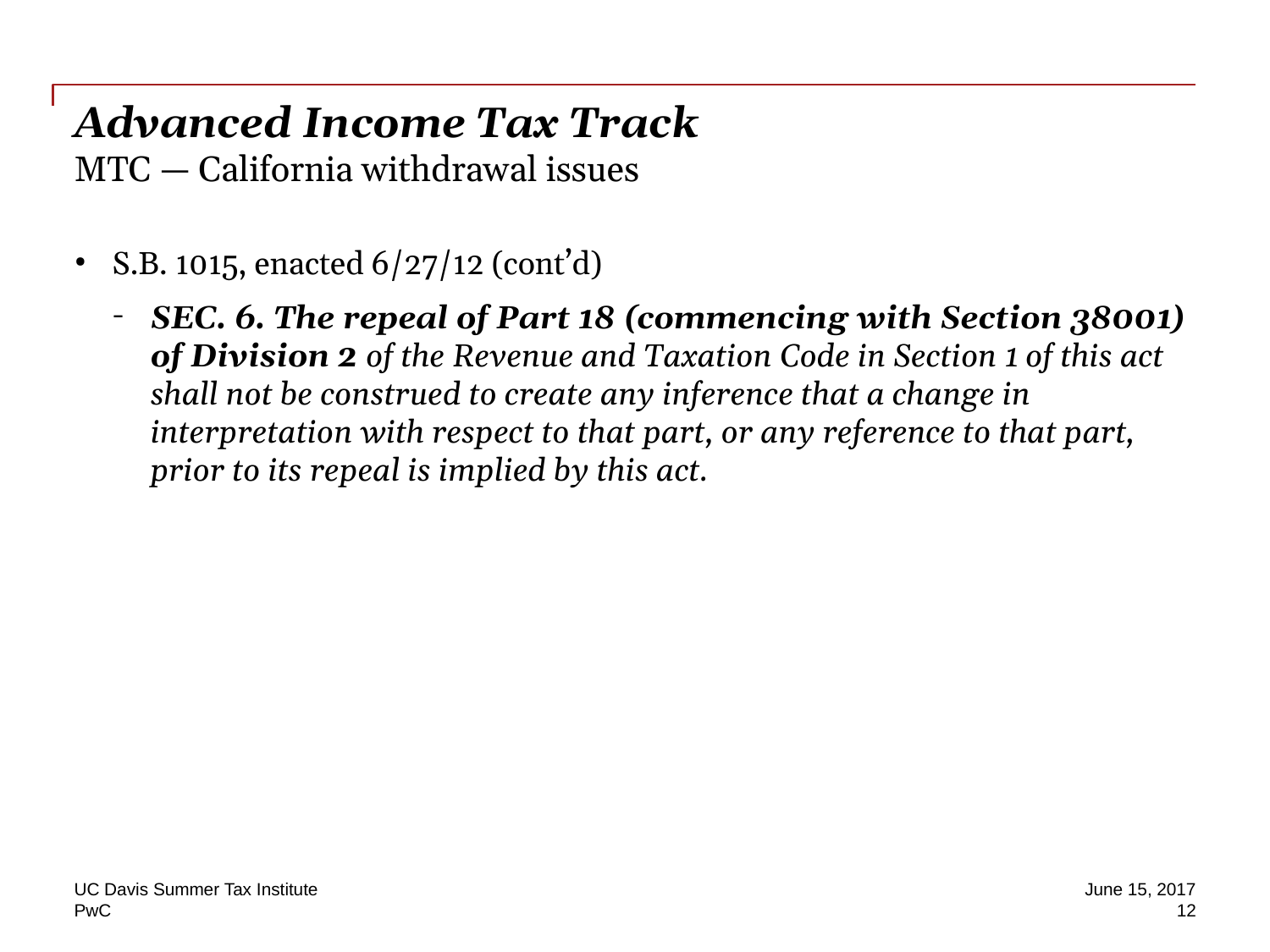

# Advanced Income Tax Track MTC — California withdrawal issues
S.B. 1015, enacted 6/27/12 (cont’d)
SEC. 6. The repeal of Part 18 (commencing with Section 38001) of Division 2 of the Revenue and Taxation Code in Section 1 of this act shall not be construed to create any inference that a change in interpretation with respect to that part, or any reference to that part, prior to its repeal is implied by this act.
UC Davis Summer Tax Institute
June 15, 2017
12